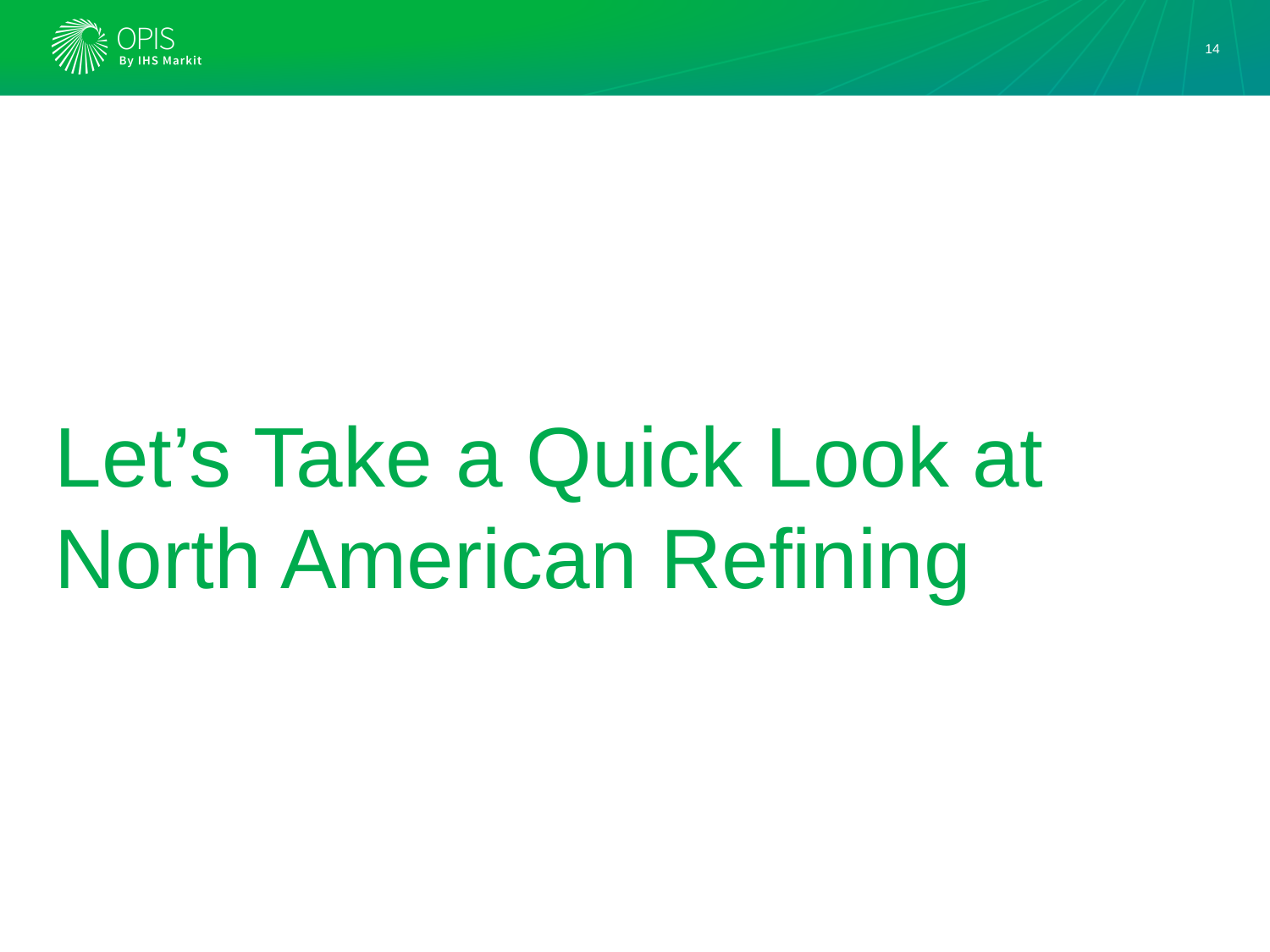

14
# Let’s Take a Quick Look at North American Refining